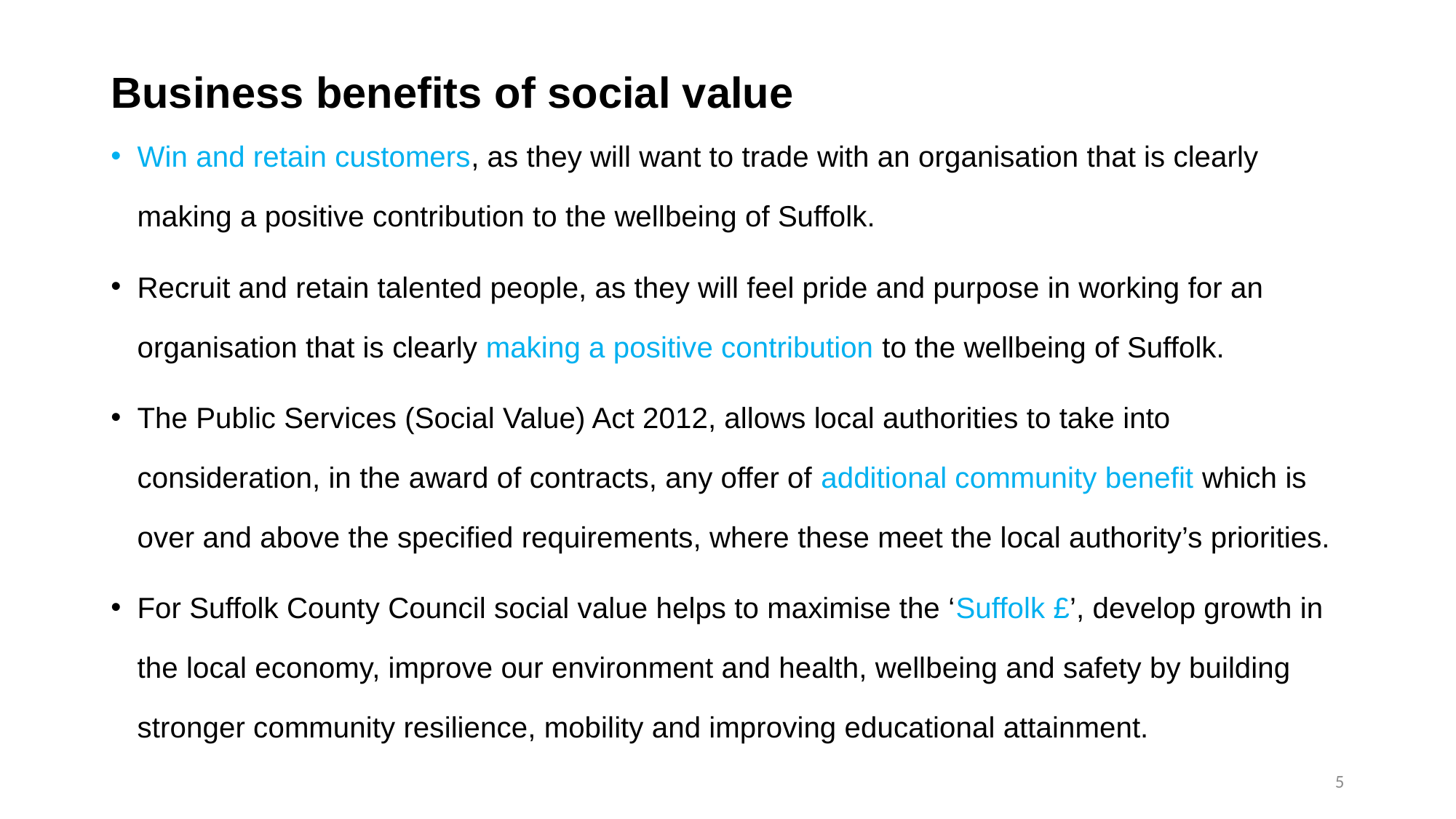

# Business benefits of social value
Win and retain customers, as they will want to trade with an organisation that is clearly making a positive contribution to the wellbeing of Suffolk.
Recruit and retain talented people, as they will feel pride and purpose in working for an organisation that is clearly making a positive contribution to the wellbeing of Suffolk.
The Public Services (Social Value) Act 2012, allows local authorities to take into consideration, in the award of contracts, any offer of additional community benefit which is over and above the specified requirements, where these meet the local authority’s priorities.
For Suffolk County Council social value helps to maximise the ‘Suffolk £’, develop growth in the local economy, improve our environment and health, wellbeing and safety by building stronger community resilience, mobility and improving educational attainment.

5